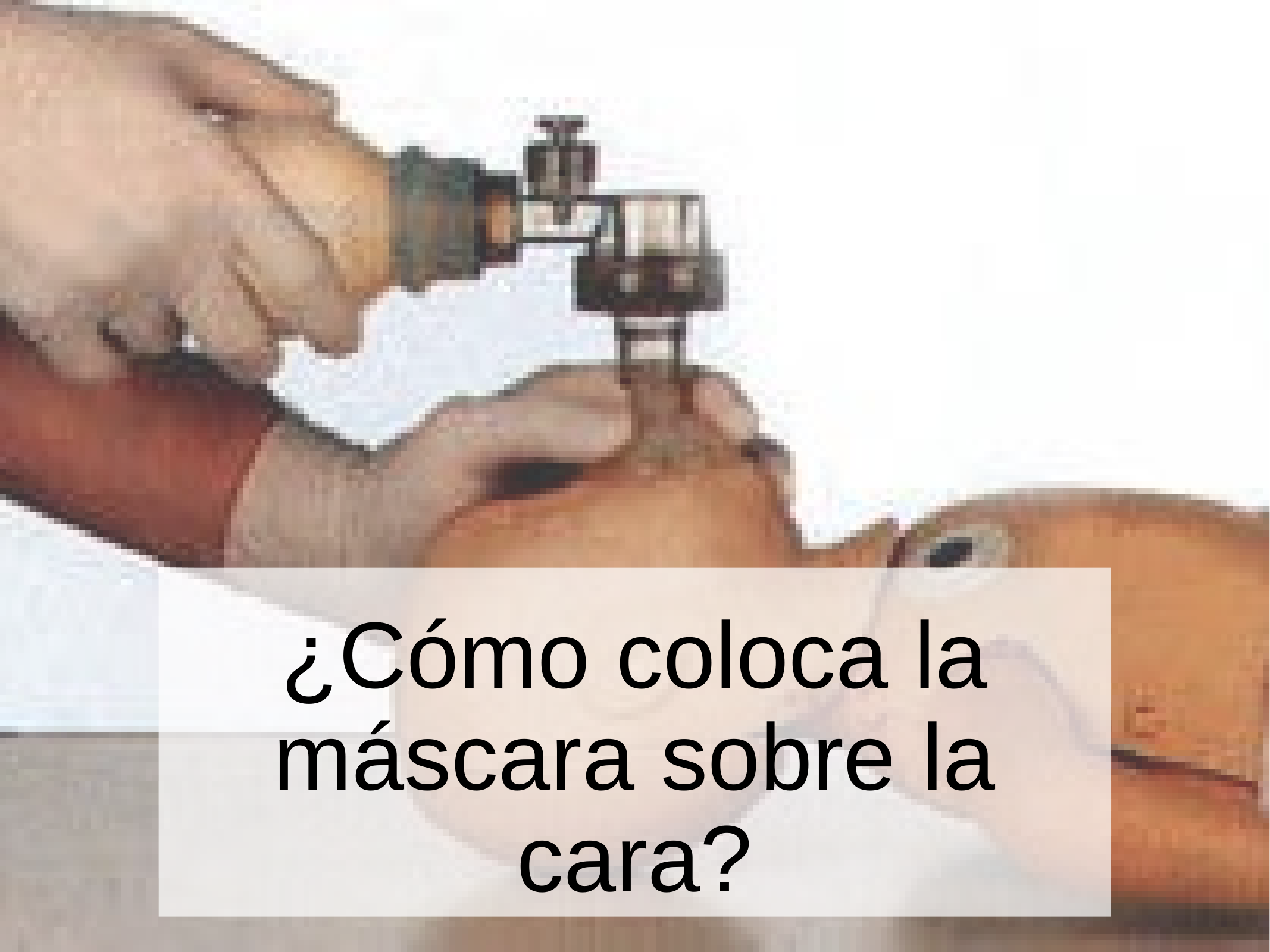

# ¿Cómo coloca la máscara sobre la cara?